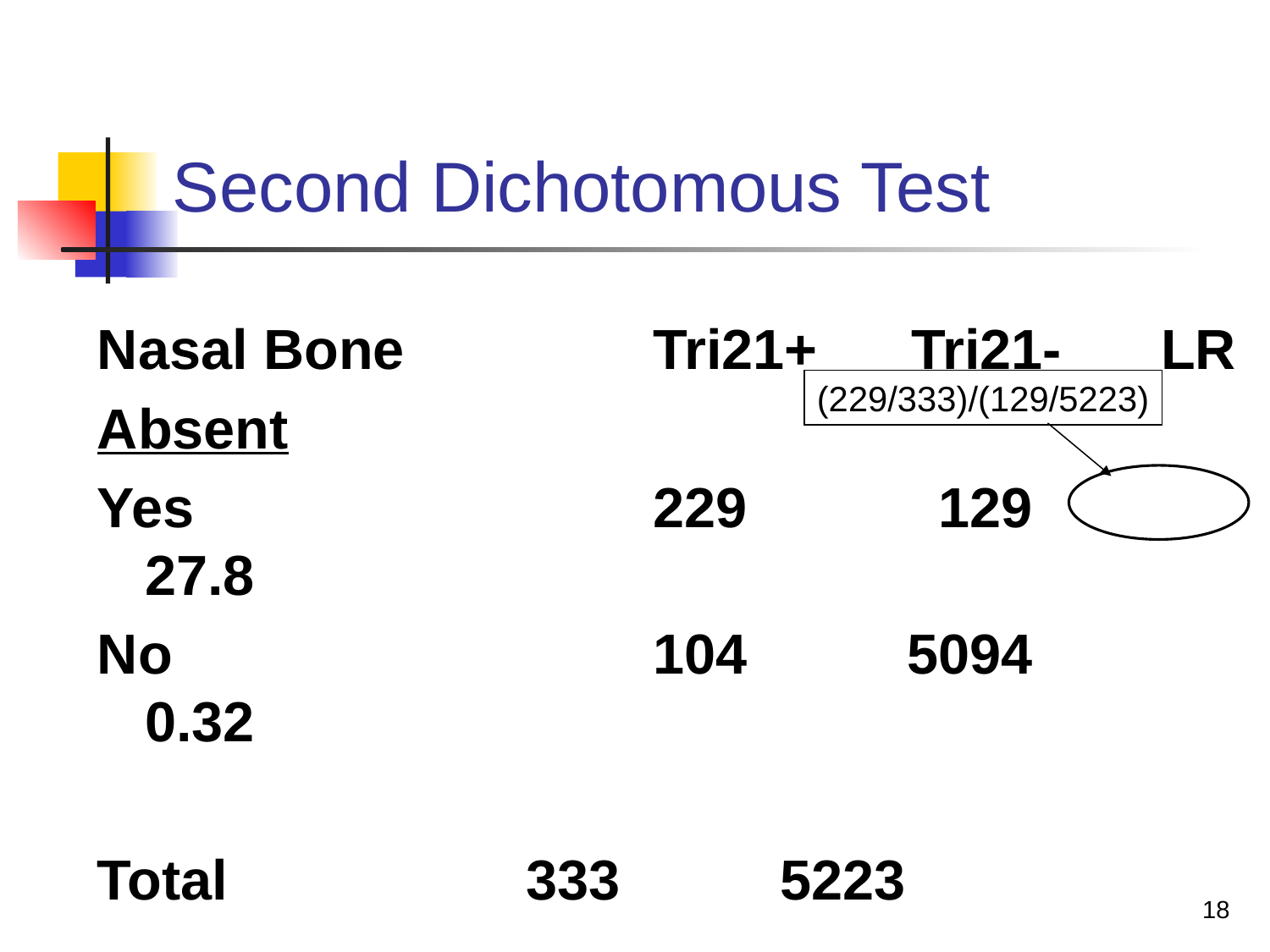

# Second Dichotomous Test
Nasal Bone 		Tri21+      Tri21-	LR
Absent
Yes 				229		  129		27.8
No				104		5094		0.32

Total			333		5223
(229/333)/(129/5223)

18